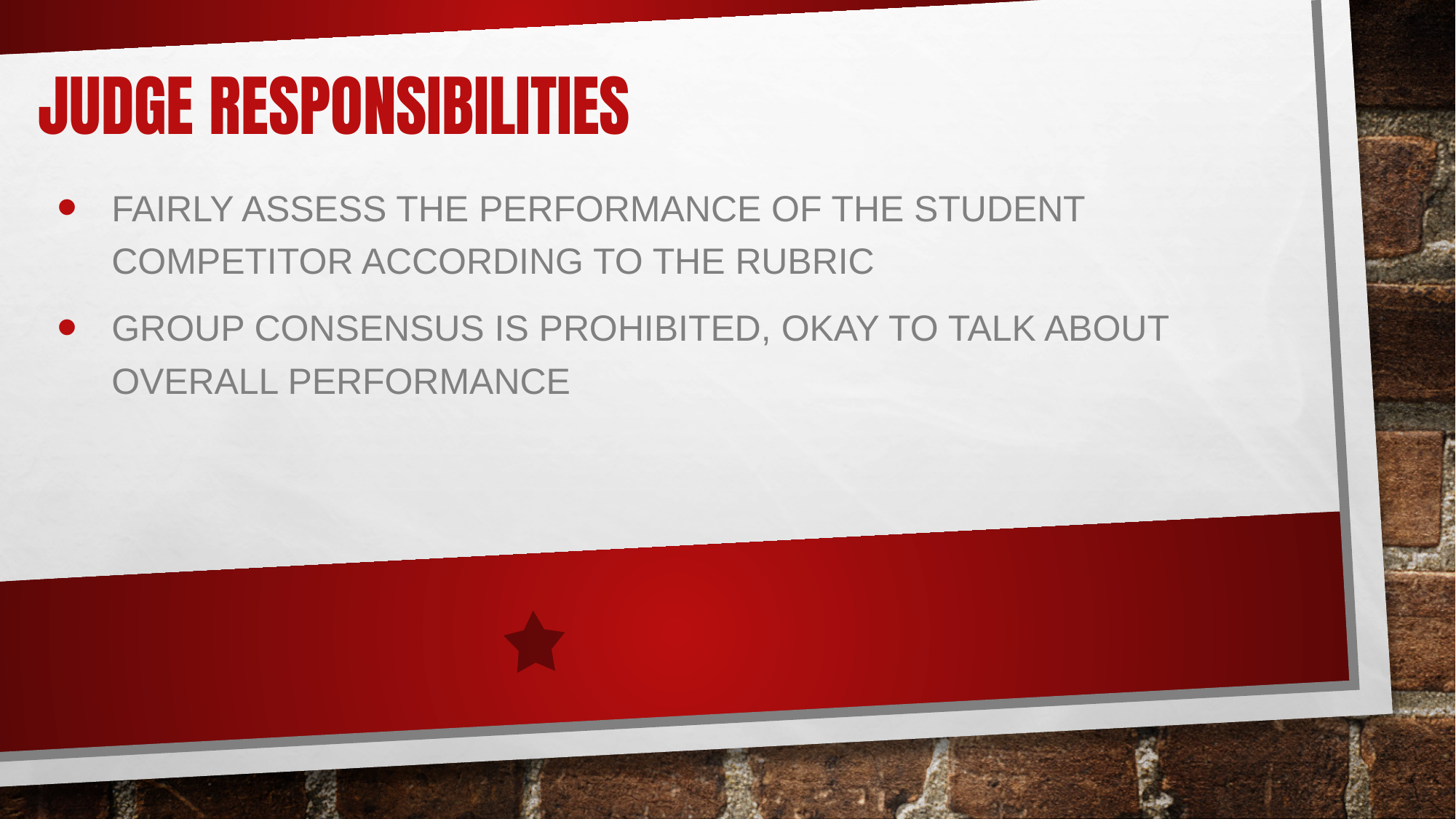

judge Responsibilities
Fairly assess the performance of the student competitor according to the rubric
Group consensus is prohibited, okay to talk about overall performance